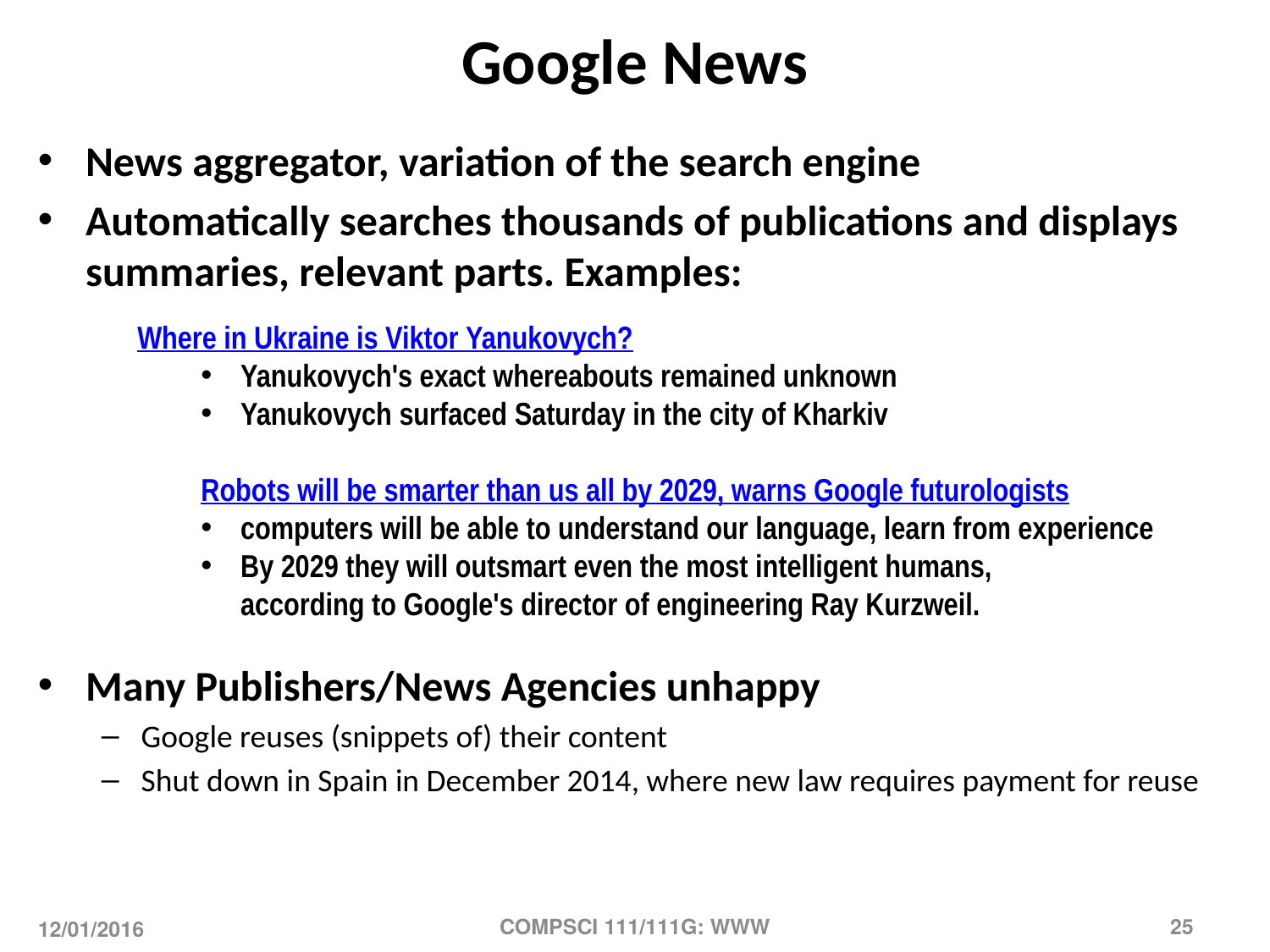

# Google News
News aggregator, variation of the search engine
Automatically searches thousands of publications and displays summaries, relevant parts. Examples:

Many Publishers/News Agencies unhappy
Google reuses (snippets of) their content
Shut down in Spain in December 2014, where new law requires payment for reuse

Where in Ukraine is Viktor Yanukovych?
Yanukovych's exact whereabouts remained unknown
Yanukovych surfaced Saturday in the city of Kharkiv

Robots will be smarter than us all by 2029, warns Google futurologists
computers will be able to understand our language, learn from experience
By 2029 they will outsmart even the most intelligent humans,
according to Google's director of engineering Ray Kurzweil.

12/01/2016
COMPSCI 111/111G: WWW
25